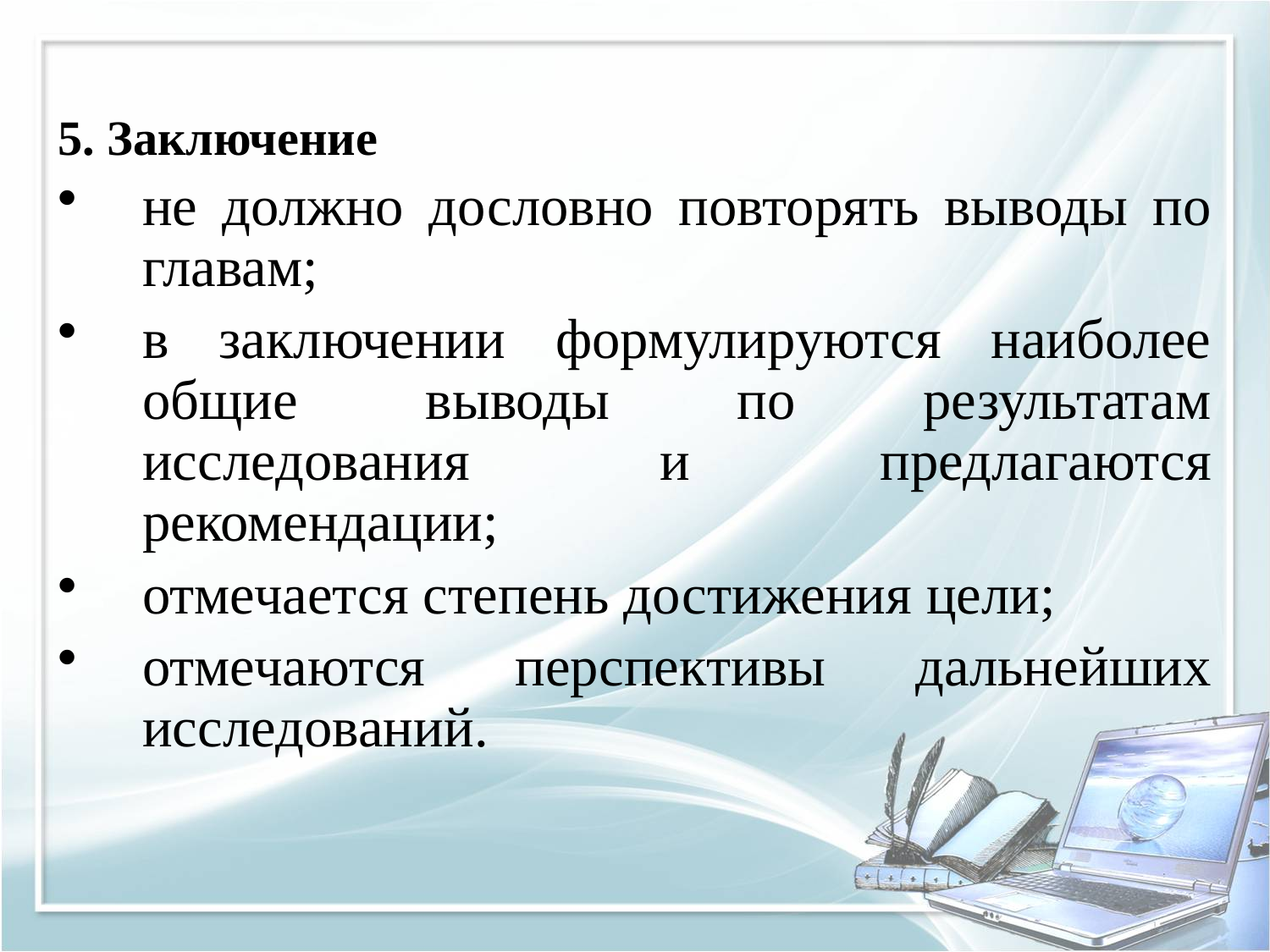

5. Заключение
не должно дословно повторять выводы по главам;
в заключении формулируются наиболее общие выводы по результатам исследования и предлагаются рекомендации;
отмечается степень достижения цели;
отмечаются перспективы дальнейших исследований.